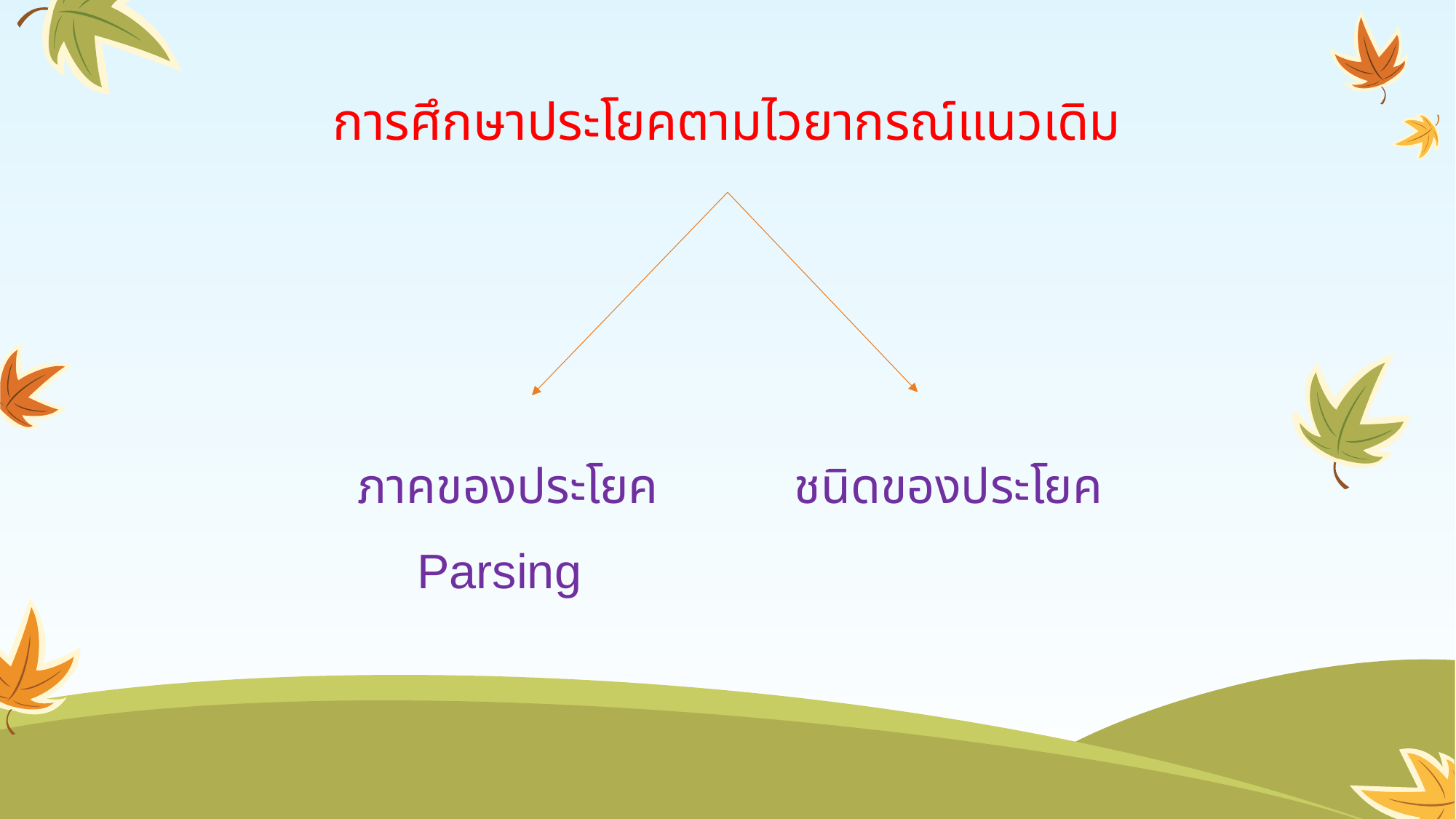

# การศึกษาประโยคตามไวยากรณ์แนวเดิม

ภาคของประโยค		ชนิดของประโยค
		Parsing